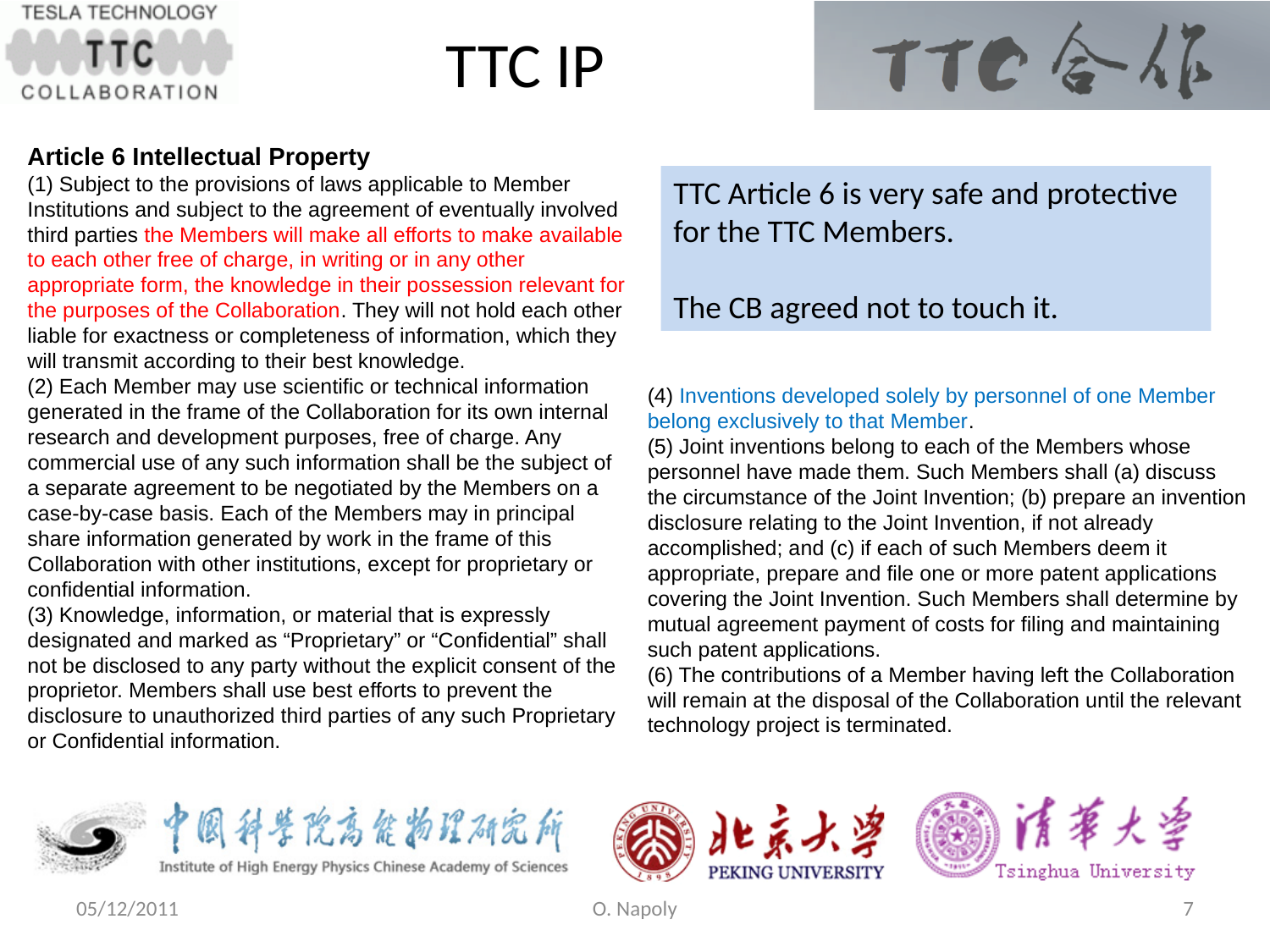

TTC IP
Article 6 Intellectual Property
(1) Subject to the provisions of laws applicable to Member
Institutions and subject to the agreement of eventually involved
third parties the Members will make all efforts to make available
to each other free of charge, in writing or in any other
appropriate form, the knowledge in their possession relevant for
the purposes of the Collaboration. They will not hold each other
liable for exactness or completeness of information, which they
will transmit according to their best knowledge.
(2) Each Member may use scientific or technical information
generated in the frame of the Collaboration for its own internal
research and development purposes, free of charge. Any
commercial use of any such information shall be the subject of
a separate agreement to be negotiated by the Members on a
case-by-case basis. Each of the Members may in principal
share information generated by work in the frame of this
Collaboration with other institutions, except for proprietary or
confidential information.
(3) Knowledge, information, or material that is expressly
designated and marked as “Proprietary” or “Confidential” shall
not be disclosed to any party without the explicit consent of the
proprietor. Members shall use best efforts to prevent the
disclosure to unauthorized third parties of any such Proprietary
or Confidential information.
TTC Article 6 is very safe and protective for the TTC Members.

The CB agreed not to touch it.
(4) Inventions developed solely by personnel of one Member
belong exclusively to that Member.
(5) Joint inventions belong to each of the Members whose
personnel have made them. Such Members shall (a) discuss
the circumstance of the Joint Invention; (b) prepare an invention
disclosure relating to the Joint Invention, if not already
accomplished; and (c) if each of such Members deem it
appropriate, prepare and file one or more patent applications
covering the Joint Invention. Such Members shall determine by
mutual agreement payment of costs for filing and maintaining
such patent applications.
(6) The contributions of a Member having left the Collaboration will remain at the disposal of the Collaboration until the relevant
technology project is terminated.
05/12/2011
O. Napoly
7